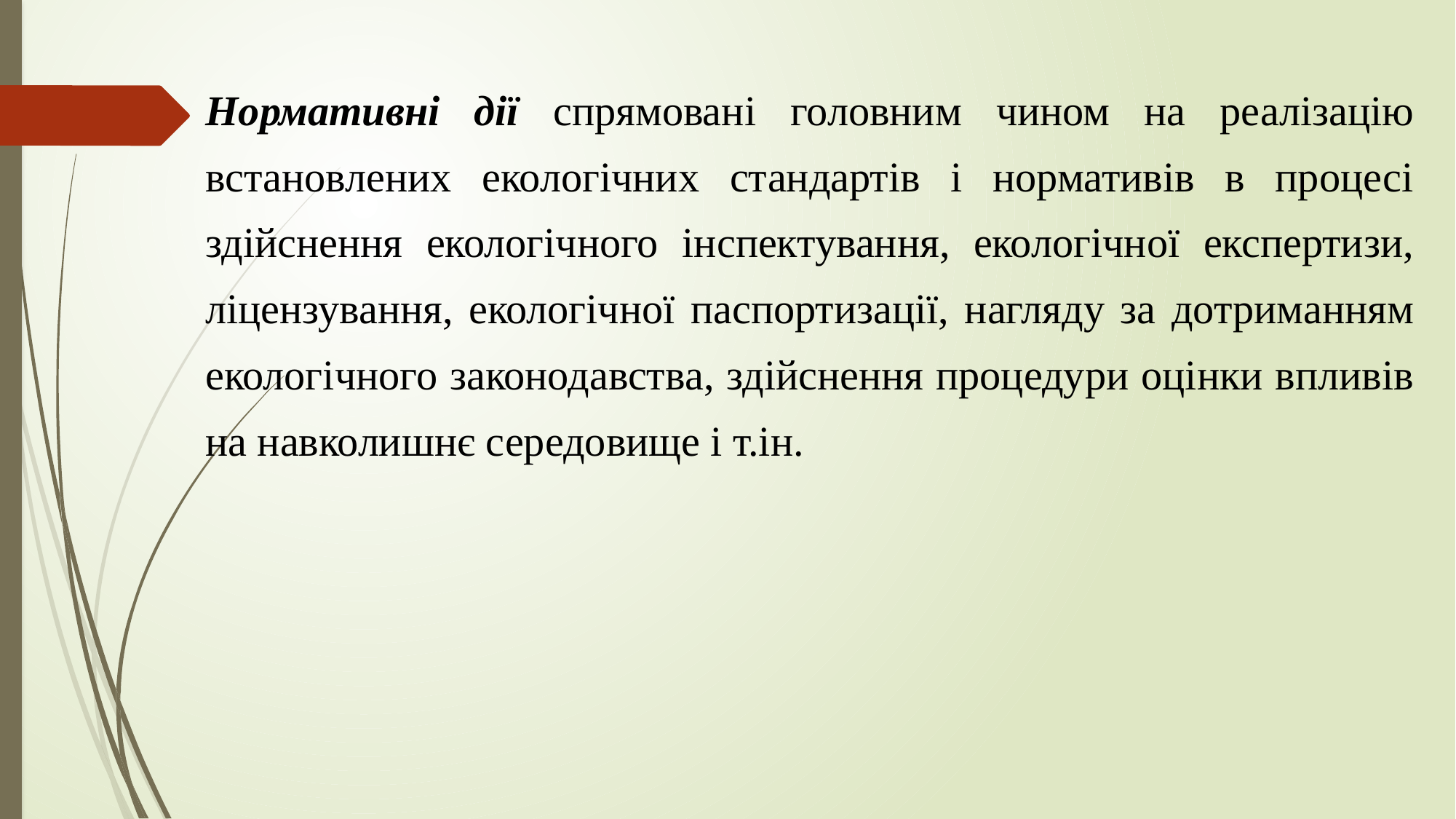

Нормативні дії спрямовані головним чином на реалізацію встановлених екологічних стандартів і нормативів в процесі здійснення екологічного інспектування, екологічної експертизи, ліцензування, екологічної паспортизації, нагляду за дотриманням екологічного законодавства, здійснення процедури оцінки впливів на навколишнє середовище і т.ін.